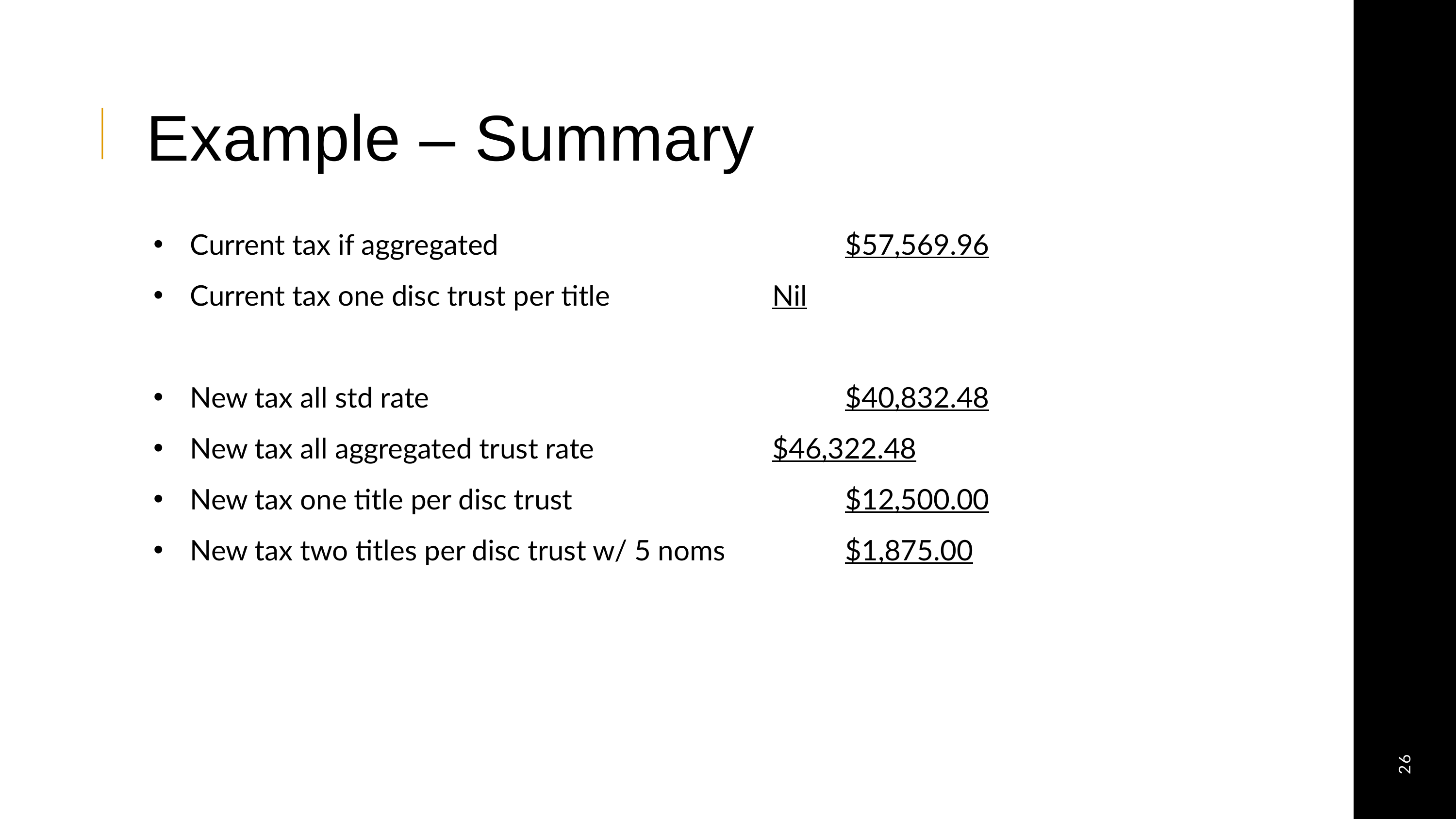

Example – Summary

Current tax if aggregated					$57,569.96
Current tax one disc trust per title			Nil

New tax all std rate						$40,832.48
New tax all aggregated trust rate			$46,322.48
New tax one title per disc trust 			 	$12,500.00
New tax two titles per disc trust w/ 5 noms	 	$1,875.00
26